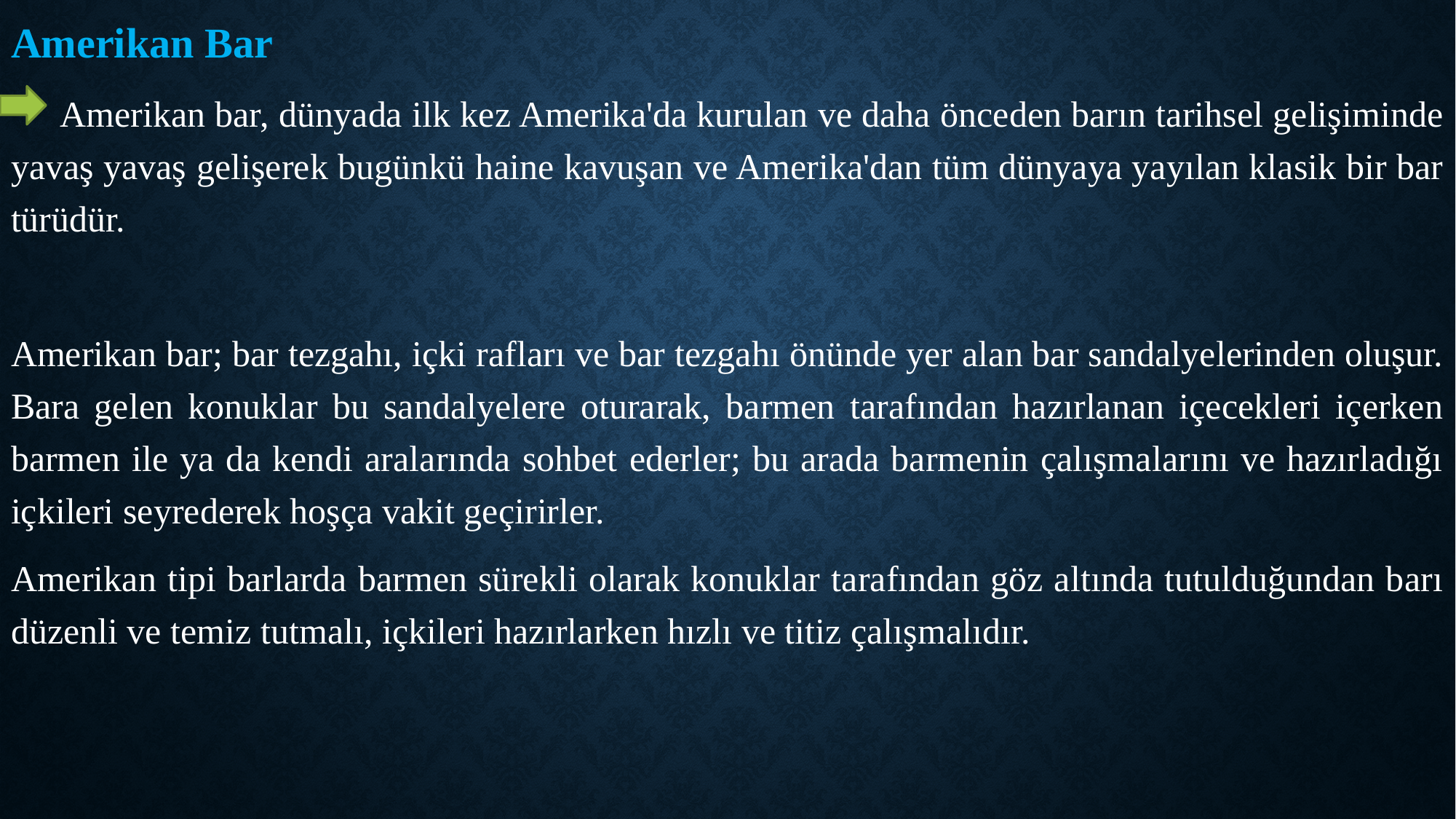

Amerikan Bar
     Amerikan bar, dünyada ilk kez Amerika'da kurulan ve daha önceden barın tarihsel gelişiminde yavaş yavaş gelişerek bugünkü haine kavuşan ve Amerika'dan tüm dünyaya yayılan klasik bir bar türüdür.

Amerikan bar; bar tezgahı, içki rafları ve bar tezgahı önünde yer alan bar sandalyelerinden oluşur. Bara gelen konuklar bu sandalyelere oturarak, barmen tarafından hazırlanan içecekleri içerken barmen ile ya da kendi aralarında sohbet ederler; bu arada barmenin çalışmalarını ve hazırladığı içkileri seyrederek hoşça vakit geçirirler.
Amerikan tipi barlarda barmen sürekli olarak konuklar tarafından göz altında tutulduğundan barı düzenli ve temiz tutmalı, içkileri hazırlarken hızlı ve titiz çalışmalıdır.